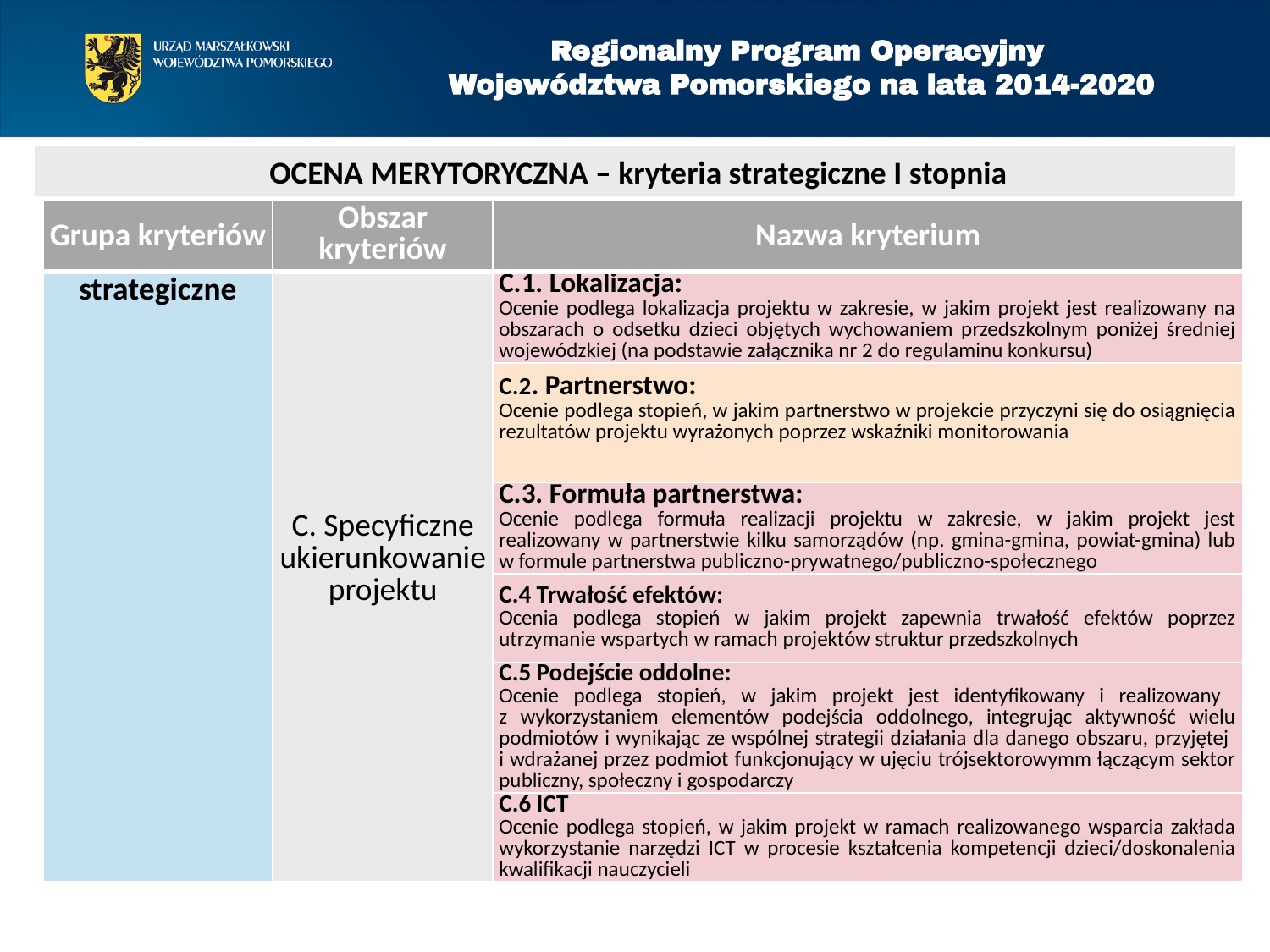

Regionalny Program Operacyjny
Województwa Pomorskiego na lata 2014-2020
 OCENA MERYTORYCZNA – kryteria strategiczne I stopnia
| Grupa kryteriów | Obszar kryteriów | Nazwa kryterium |
| --- | --- | --- |
| strategiczne | C. Specyficzne ukierunkowanie projektu | C.1. Lokalizacja: Ocenie podlega lokalizacja projektu w zakresie, w jakim projekt jest realizowany na obszarach o odsetku dzieci objętych wychowaniem przedszkolnym poniżej średniej wojewódzkiej (na podstawie załącznika nr 2 do regulaminu konkursu) |
|  |  | C.2. Partnerstwo: Ocenie podlega stopień, w jakim partnerstwo w projekcie przyczyni się do osiągnięcia rezultatów projektu wyrażonych poprzez wskaźniki monitorowania |
|  |  | C.3. Formuła partnerstwa: Ocenie podlega formuła realizacji projektu w zakresie, w jakim projekt jest realizowany w partnerstwie kilku samorządów (np. gmina-gmina, powiat-gmina) lub w formule partnerstwa publiczno-prywatnego/publiczno-społecznego |
|  |  | C.4 Trwałość efektów: Ocenia podlega stopień w jakim projekt zapewnia trwałość efektów poprzez utrzymanie wspartych w ramach projektów struktur przedszkolnych |
|  |  | C.5 Podejście oddolne: Ocenie podlega stopień, w jakim projekt jest identyfikowany i realizowany z wykorzystaniem elementów podejścia oddolnego, integrując aktywność wielu podmiotów i wynikając ze wspólnej strategii działania dla danego obszaru, przyjętej i wdrażanej przez podmiot funkcjonujący w ujęciu trójsektorowymm łączącym sektor publiczny, społeczny i gospodarczy |
|  |  | C.6 ICT Ocenie podlega stopień, w jakim projekt w ramach realizowanego wsparcia zakłada wykorzystanie narzędzi ICT w procesie kształcenia kompetencji dzieci/doskonalenia kwalifikacji nauczycieli |